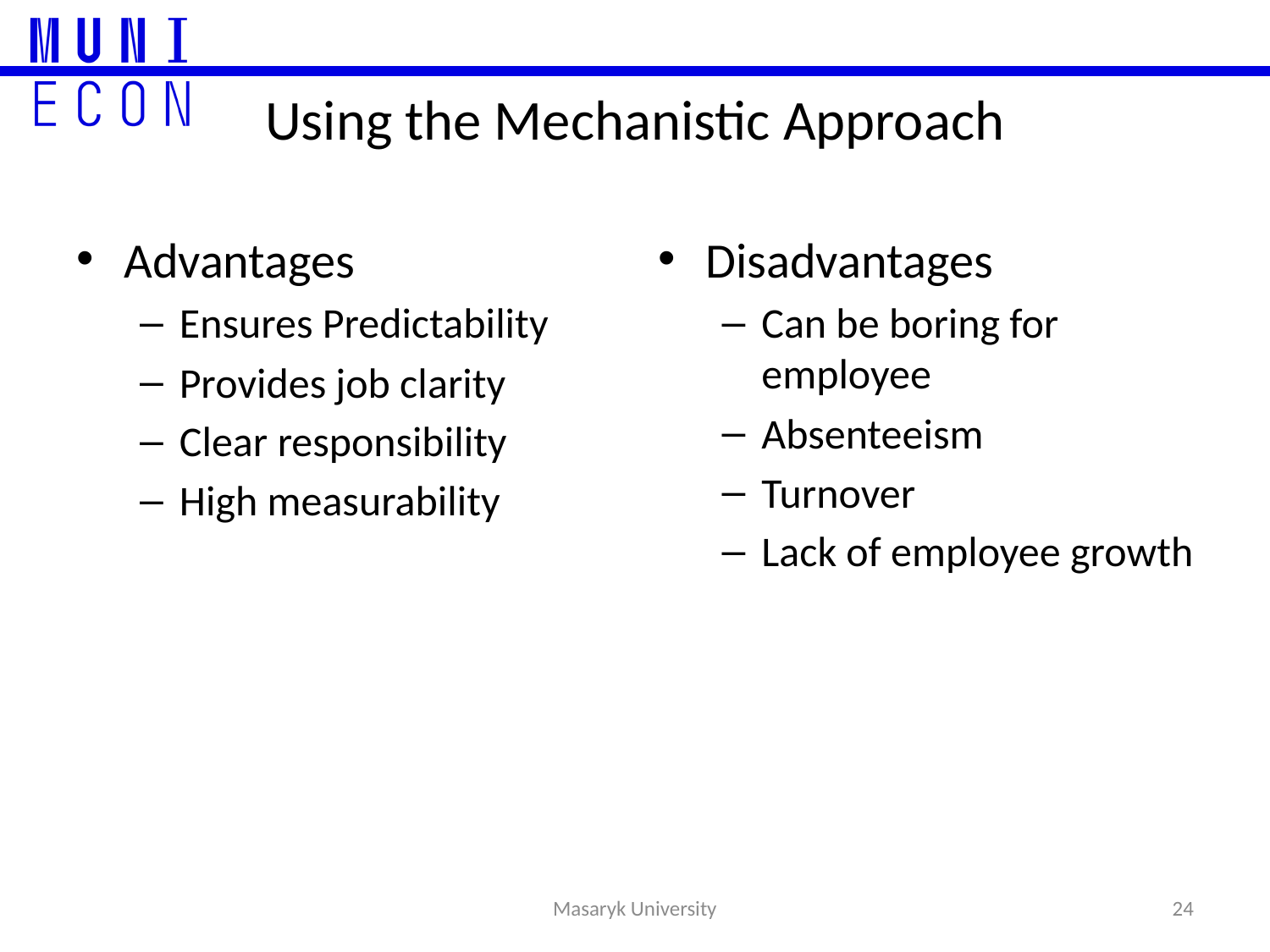

Using the Mechanistic Approach
Advantages
Ensures Predictability
Provides job clarity
Clear responsibility
High measurability
Disadvantages
Can be boring for employee
Absenteeism
Turnover
Lack of employee growth
24
Masaryk University